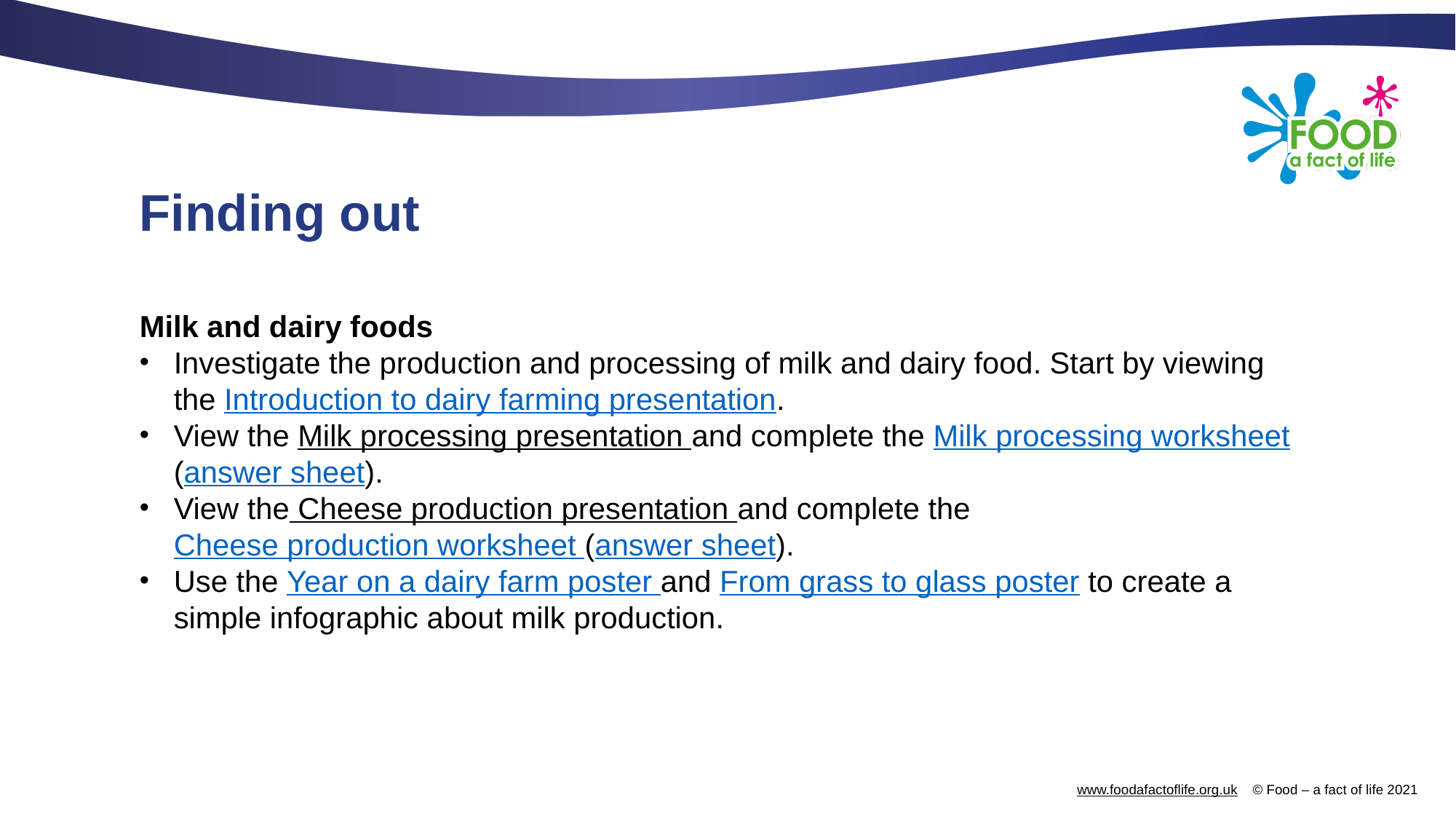

# Finding out
Milk and dairy foods
Investigate the production and processing of milk and dairy food. Start by viewing the Introduction to dairy farming presentation.
View the Milk processing presentation and complete the Milk processing worksheet (answer sheet).
View the Cheese production presentation and complete the Cheese production worksheet (answer sheet).
Use the Year on a dairy farm poster and From grass to glass poster to create a simple infographic about milk production.